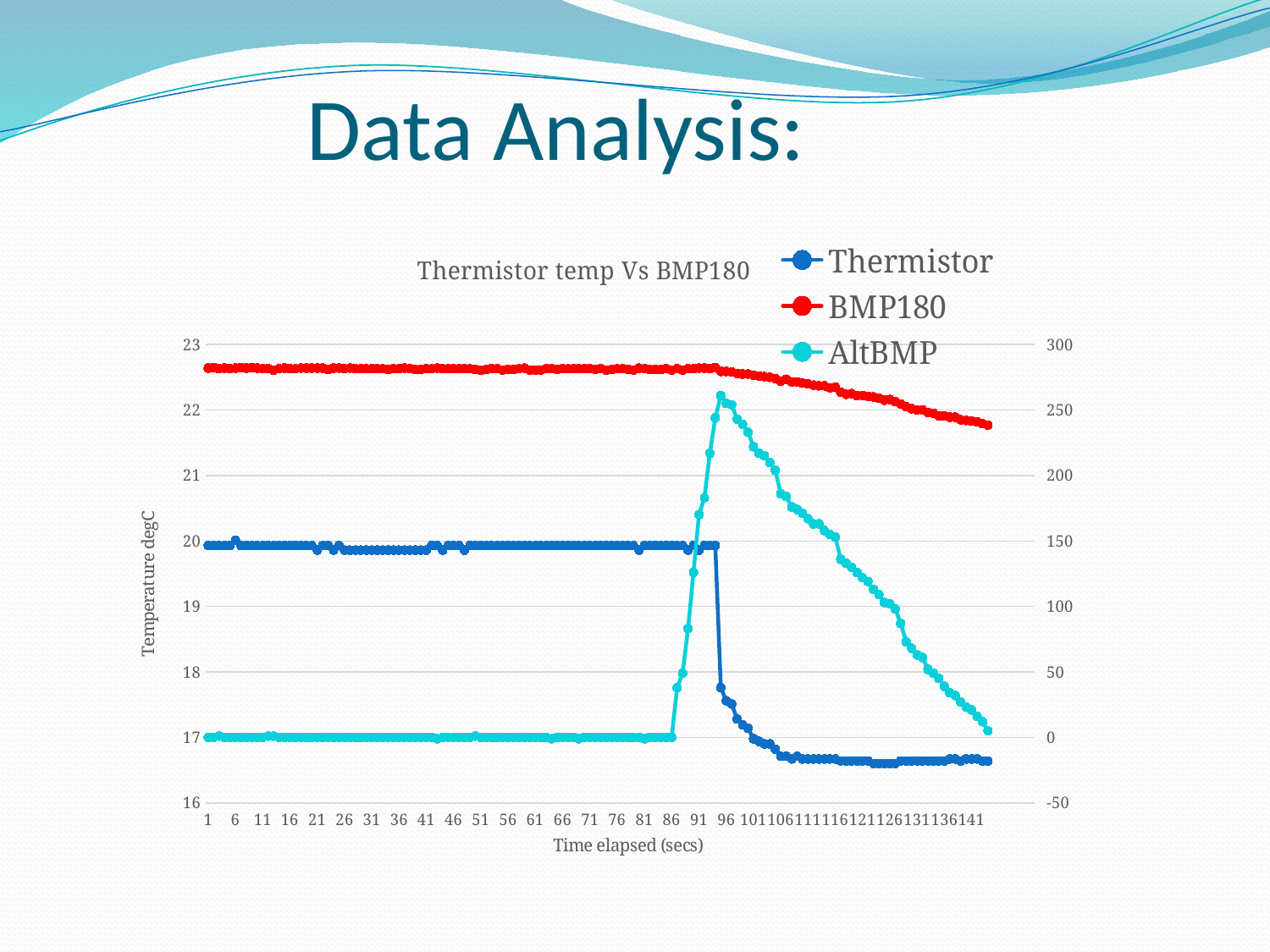

# Data Analysis:

### Chart: Thermistor temp Vs BMP180

| Category |  |  |  |
|---|---|---|---|